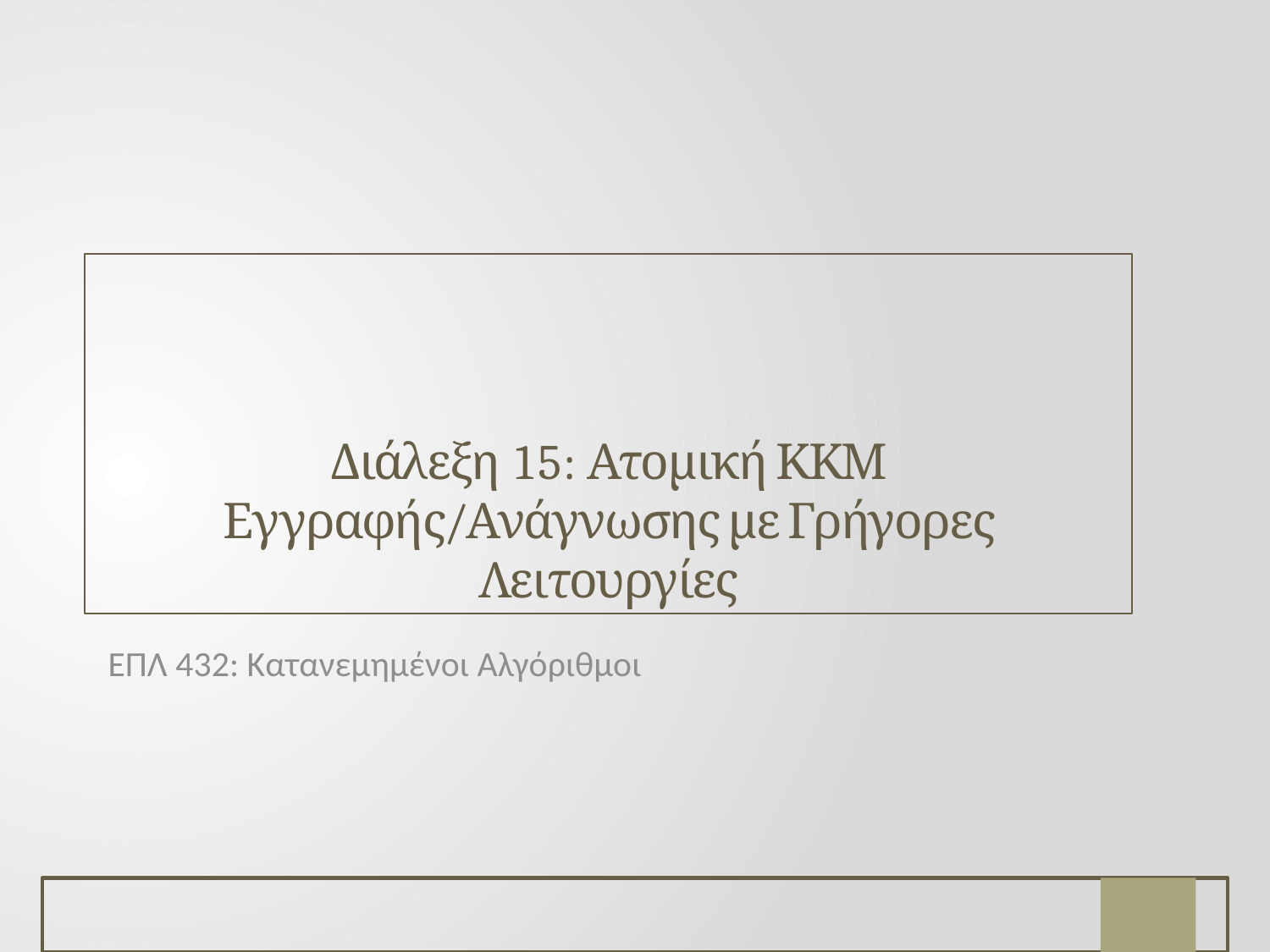

# Διάλεξη 15: Ατομική ΚΚΜ Εγγραφής/Ανάγνωσης με Γρήγορες Λειτουργίες
ΕΠΛ 432: Κατανεμημένοι Αλγόριθμοι